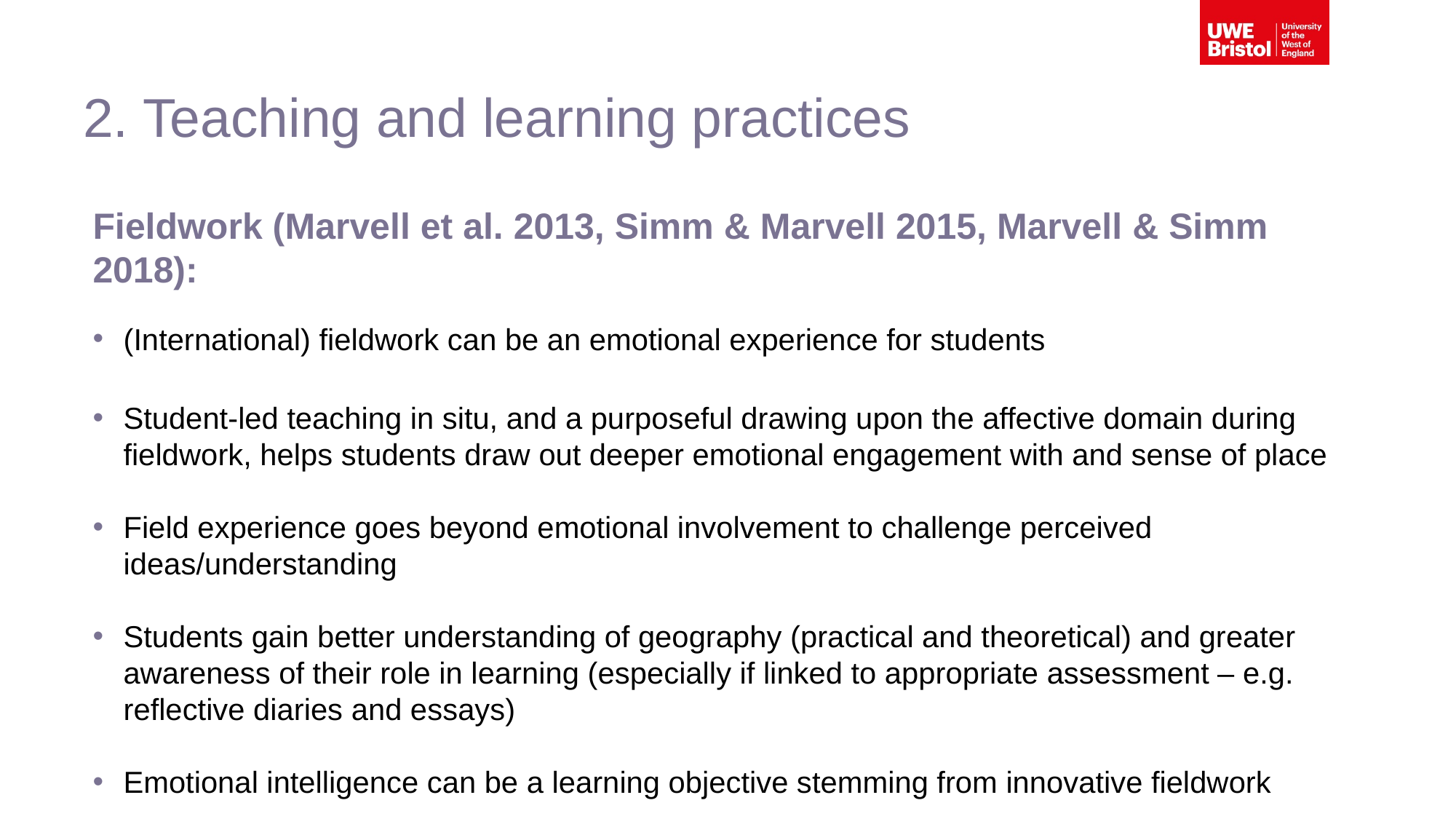

# 2. Teaching and learning practices
Fieldwork (Marvell et al. 2013, Simm & Marvell 2015, Marvell & Simm 2018):

(International) fieldwork can be an emotional experience for students

Student-led teaching in situ, and a purposeful drawing upon the affective domain during fieldwork, helps students draw out deeper emotional engagement with and sense of place

Field experience goes beyond emotional involvement to challenge perceived ideas/understanding

Students gain better understanding of geography (practical and theoretical) and greater awareness of their role in learning (especially if linked to appropriate assessment – e.g. reflective diaries and essays)

Emotional intelligence can be a learning objective stemming from innovative fieldwork